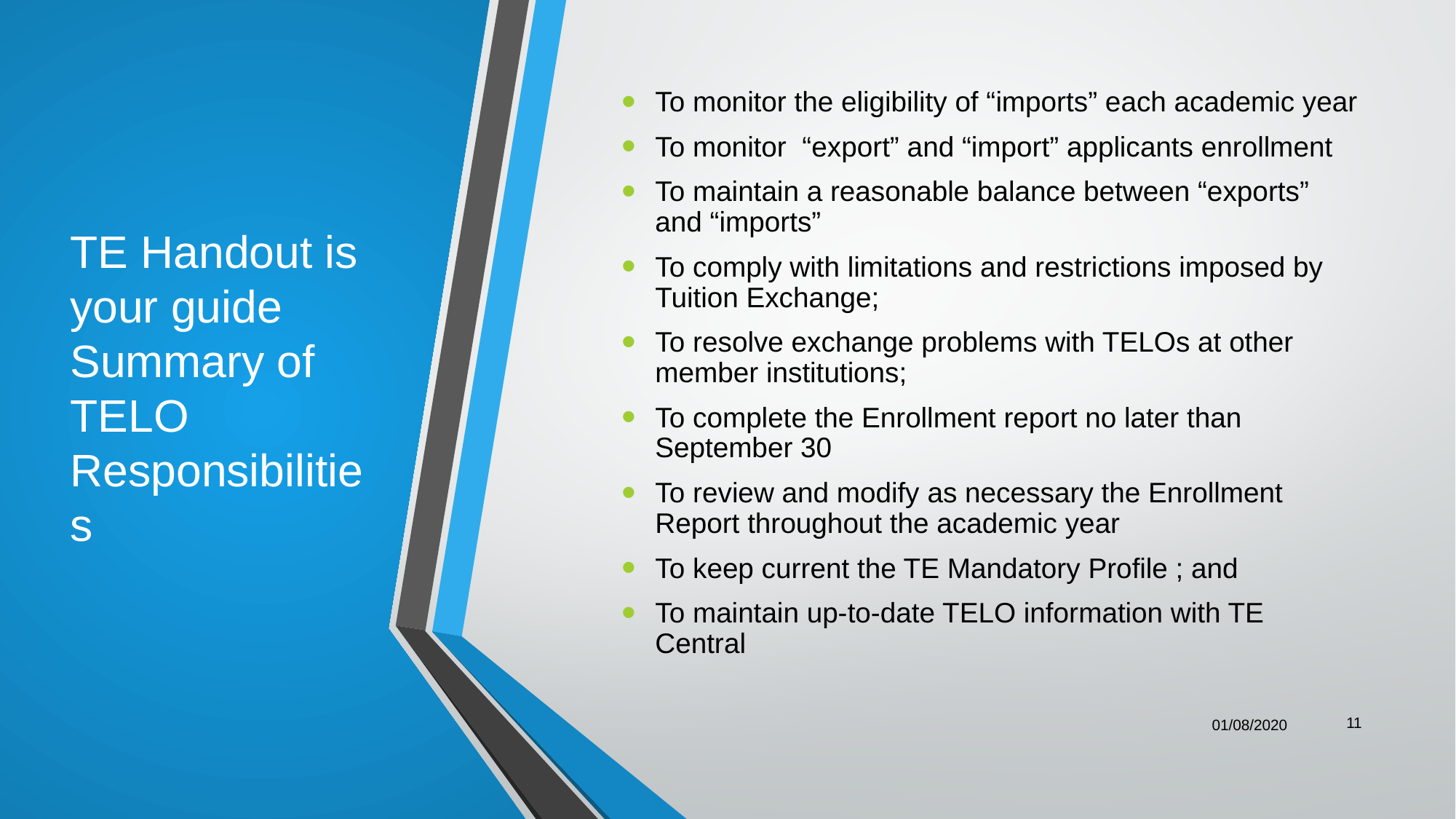

# TE Handout is your guide Summary of TELO Responsibilities
To monitor the eligibility of “imports” each academic year
To monitor  “export” and “import” applicants enrollment
To maintain a reasonable balance between “exports” and “imports”
To comply with limitations and restrictions imposed by Tuition Exchange;
To resolve exchange problems with TELOs at other member institutions;
To complete the Enrollment report no later than September 30
To review and modify as necessary the Enrollment Report throughout the academic year
To keep current the TE Mandatory Profile ; and
To maintain up-to-date TELO information with TE Central

11
01/08/2020